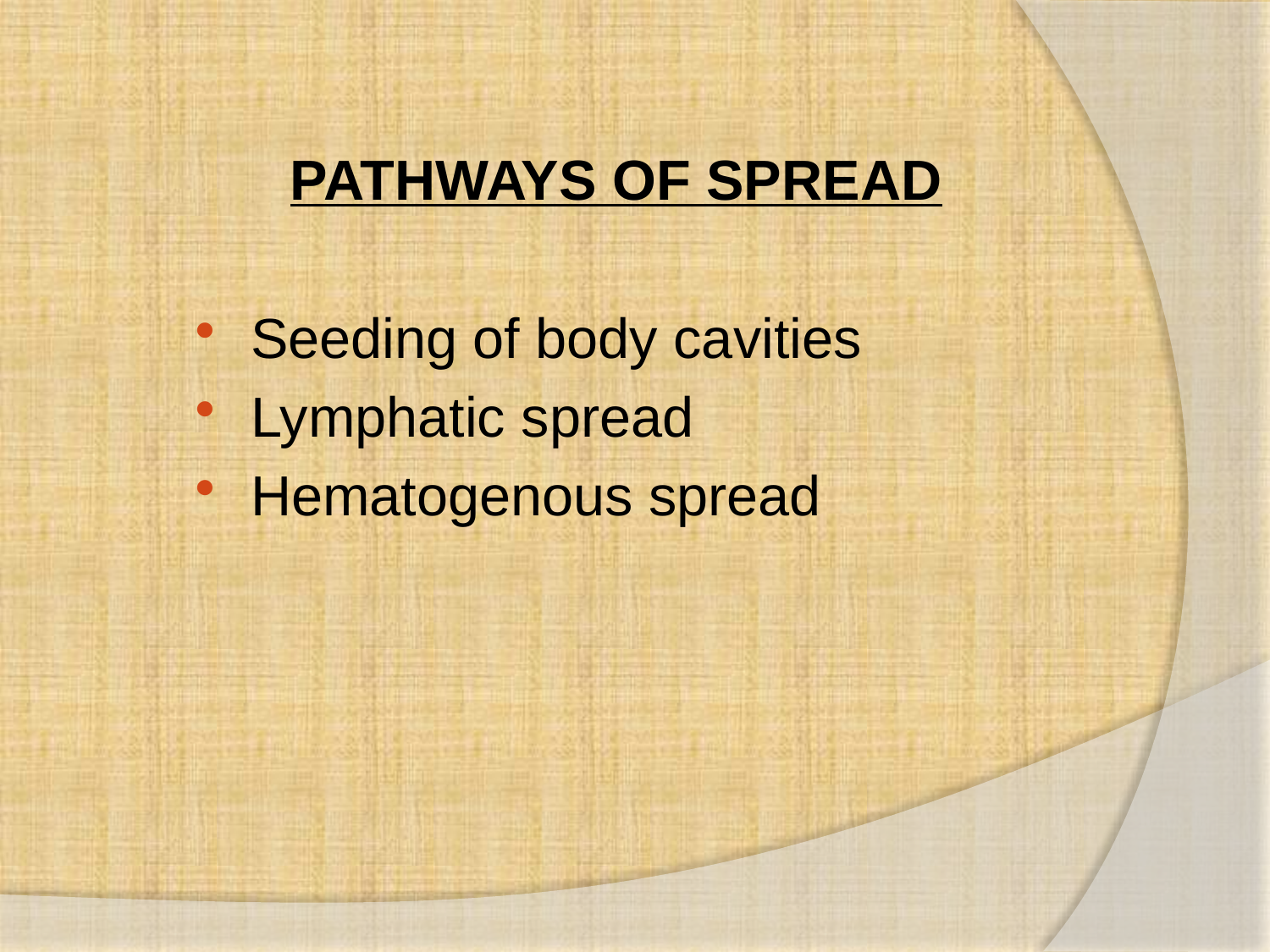

#
PATHWAYS OF SPREAD

Seeding of body cavities
Lymphatic spread
Hematogenous spread